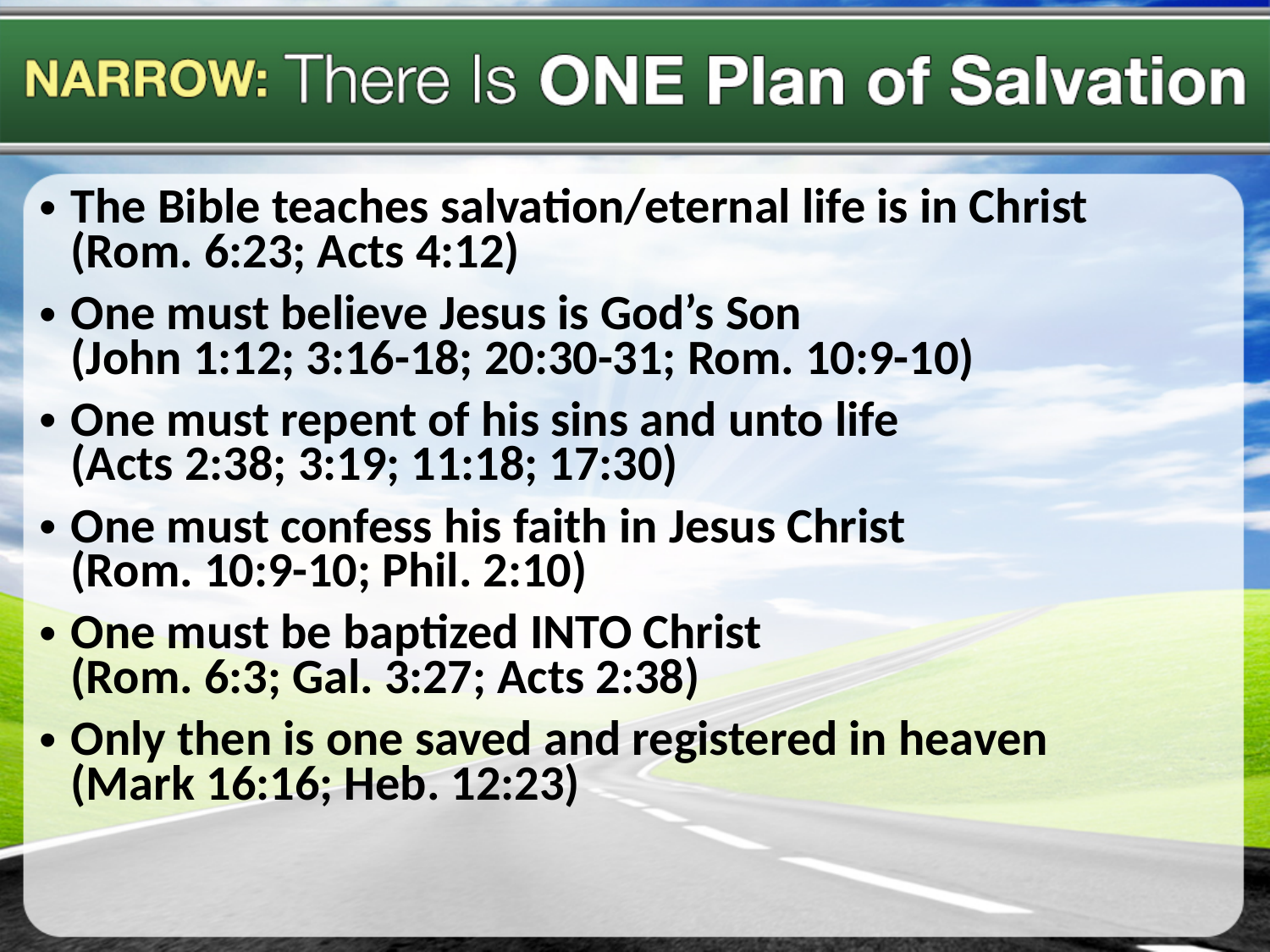

The Bible teaches salvation/eternal life is in Christ
(Rom. 6:23; Acts 4:12)
One must believe Jesus is God’s Son
(John 1:12; 3:16-18; 20:30-31; Rom. 10:9-10)
One must repent of his sins and unto life
(Acts 2:38; 3:19; 11:18; 17:30)
One must confess his faith in Jesus Christ
(Rom. 10:9-10; Phil. 2:10)
One must be baptized INTO Christ
(Rom. 6:3; Gal. 3:27; Acts 2:38)
Only then is one saved and registered in heaven
(Mark 16:16; Heb. 12:23)